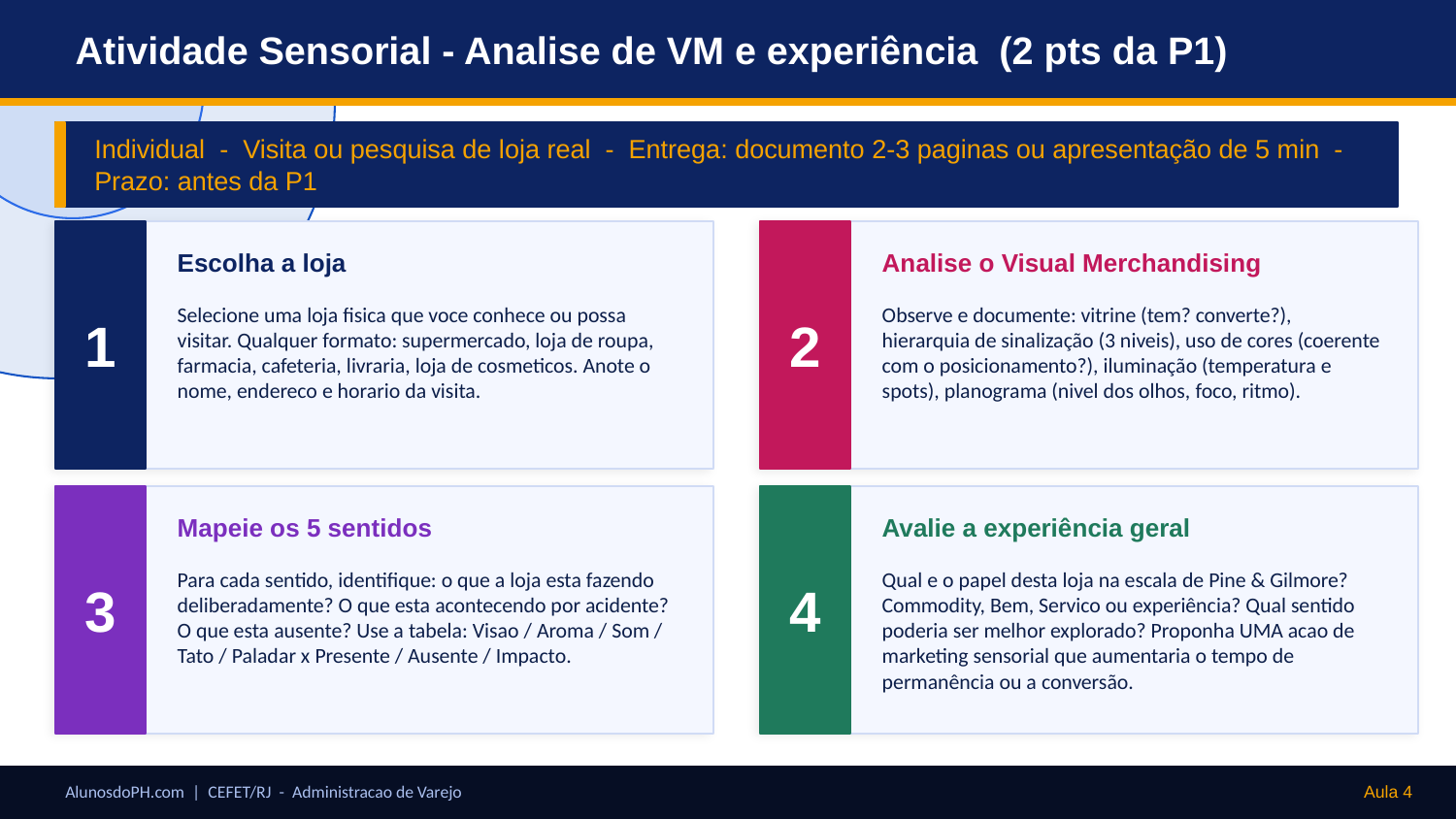

Atividade Sensorial - Analise de VM e experiência  (2 pts da P1)

Individual  -  Visita ou pesquisa de loja real  -  Entrega: documento 2-3 paginas ou apresentação de 5 min  -  Prazo: antes da P1

1

2
Escolha a loja
Analise o Visual Merchandising
Selecione uma loja fisica que voce conhece ou possa visitar. Qualquer formato: supermercado, loja de roupa, farmacia, cafeteria, livraria, loja de cosmeticos. Anote o nome, endereco e horario da visita.
Observe e documente: vitrine (tem? converte?), hierarquia de sinalização (3 niveis), uso de cores (coerente com o posicionamento?), iluminação (temperatura e spots), planograma (nivel dos olhos, foco, ritmo).

3

4
Mapeie os 5 sentidos
Avalie a experiência geral
Para cada sentido, identifique: o que a loja esta fazendo deliberadamente? O que esta acontecendo por acidente? O que esta ausente? Use a tabela: Visao / Aroma / Som / Tato / Paladar x Presente / Ausente / Impacto.
Qual e o papel desta loja na escala de Pine & Gilmore? Commodity, Bem, Servico ou experiência? Qual sentido poderia ser melhor explorado? Proponha UMA acao de marketing sensorial que aumentaria o tempo de permanência ou a conversão.

AlunosdoPH.com  |  CEFET/RJ  -  Administracao de Varejo
Aula 4